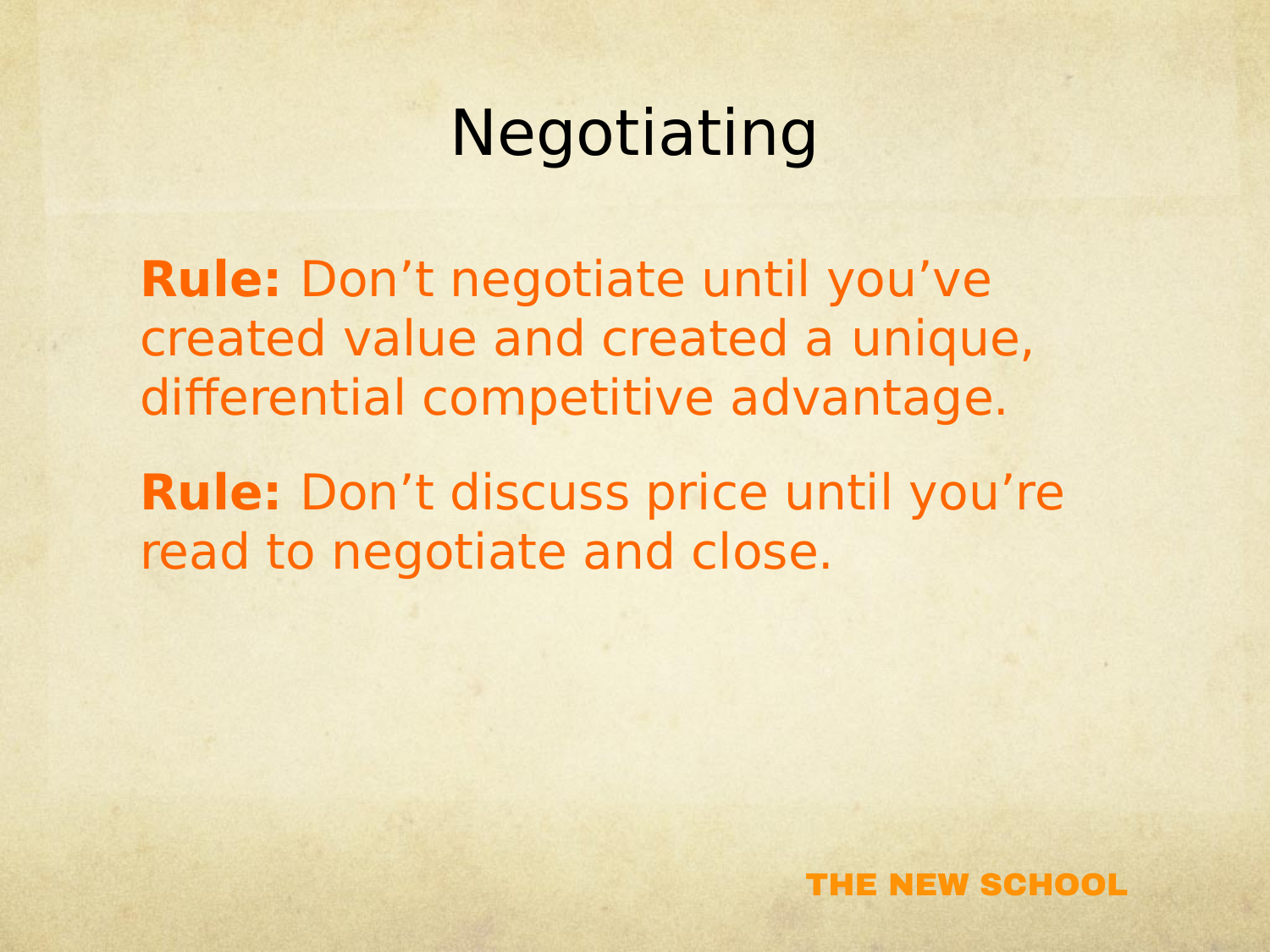

# Negotiating
Rule: Don’t negotiate until you’ve created value and created a unique, differential competitive advantage.
Rule: Don’t discuss price until you’re read to negotiate and close.